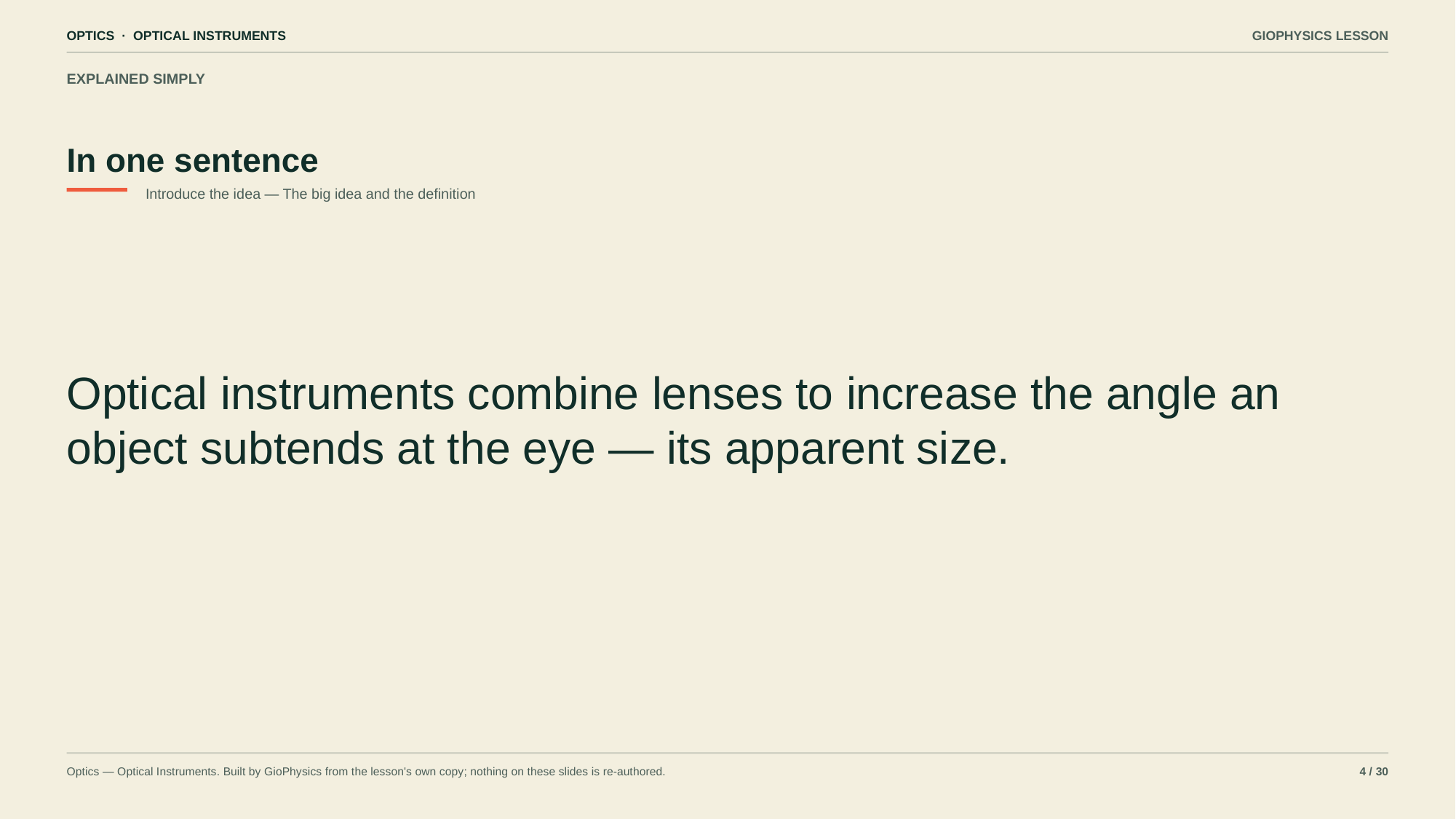

OPTICS  ·  OPTICAL INSTRUMENTS
GIOPHYSICS LESSON

EXPLAINED SIMPLY
In one sentence
Introduce the idea — The big idea and the definition

Optical instruments combine lenses to increase the angle an object subtends at the eye — its apparent size.

Optics — Optical Instruments. Built by GioPhysics from the lesson's own copy; nothing on these slides is re-authored.
4 / 30